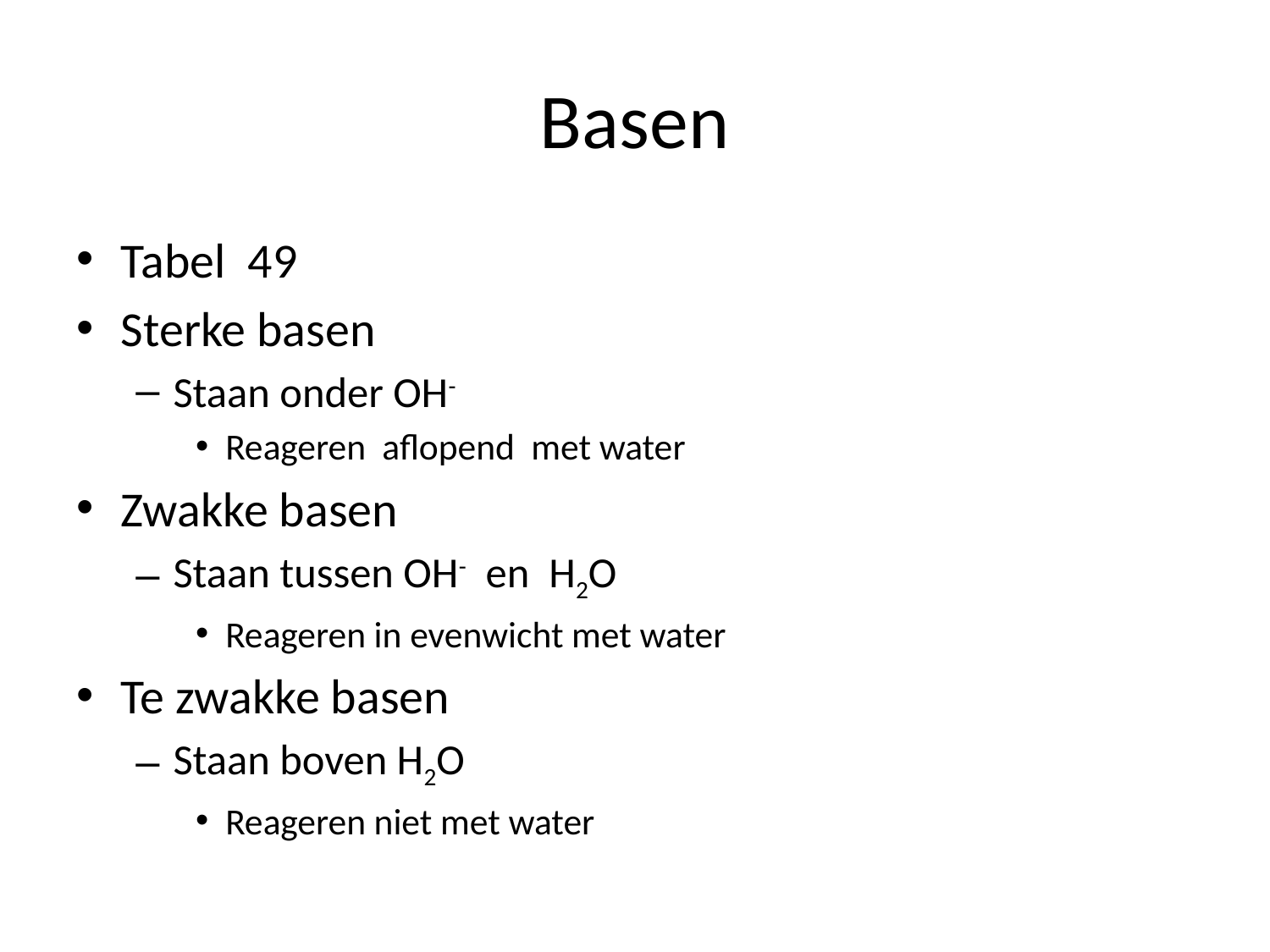

# Basen
Tabel  49
Sterke basen
Staan onder OH-
Reageren  aflopend  met water
Zwakke basen
Staan tussen OH-  en  H2O
Reageren in evenwicht met water
Te zwakke basen
Staan boven H2O
Reageren niet met water